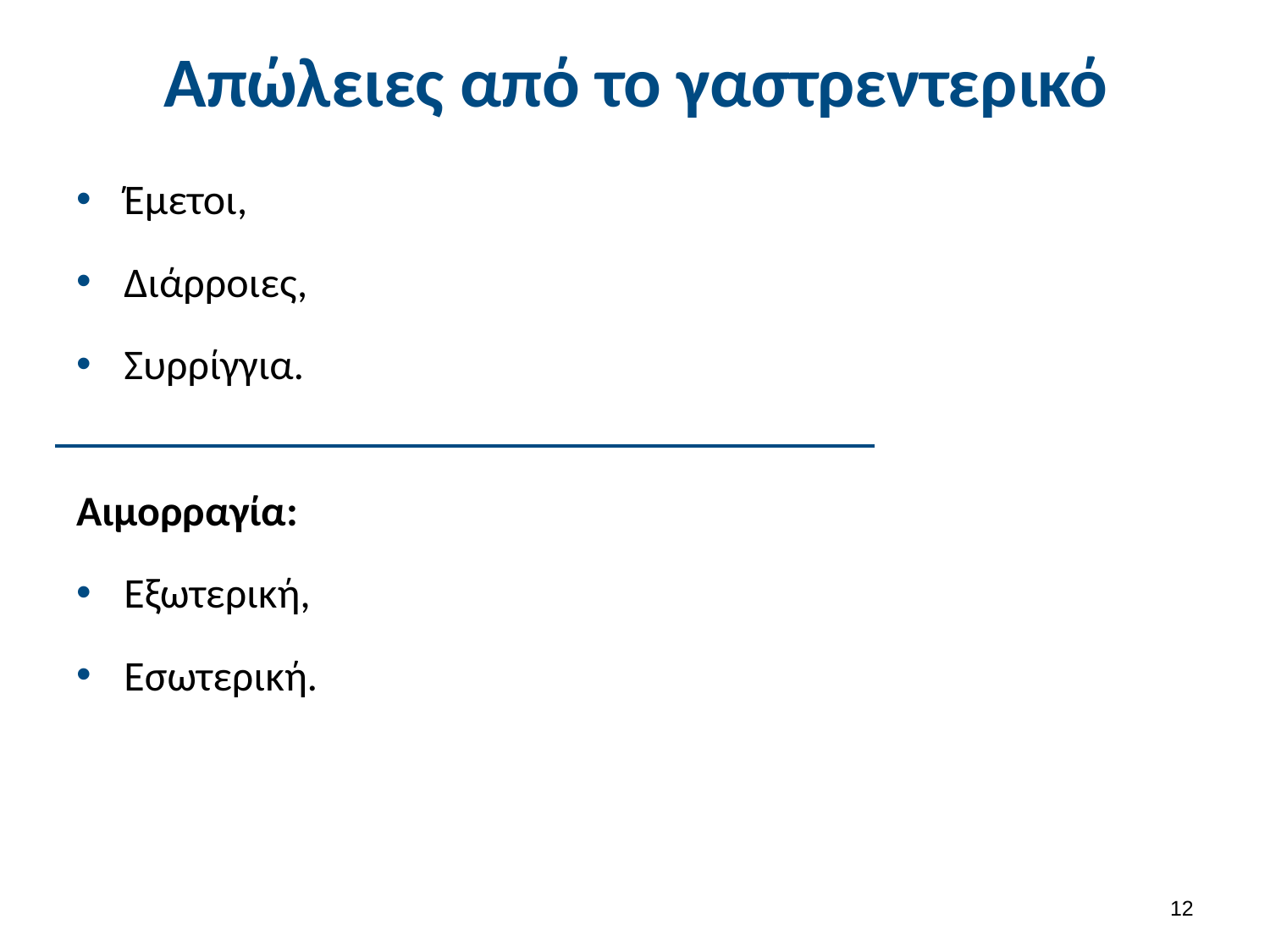

# Απώλειες από το γαστρεντερικό
Έμετοι,
Διάρροιες,
Συρρίγγια.
Αιμορραγία:
Εξωτερική,
Εσωτερική.

12